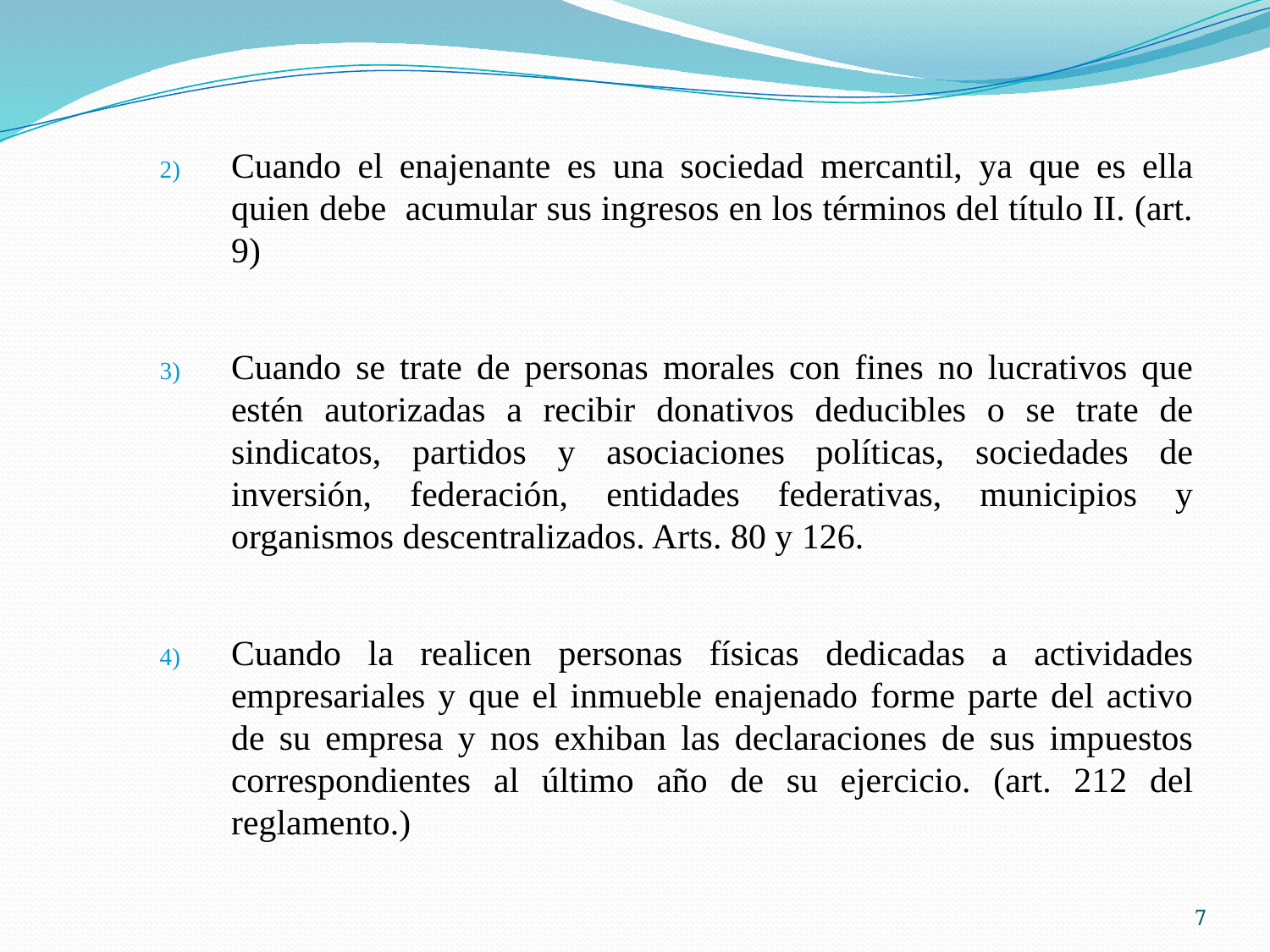

Cuando el enajenante es una sociedad mercantil, ya que es ella quien debe  acumular sus ingresos en los términos del título II. (art. 9)

Cuando se trate de personas morales con fines no lucrativos que estén autorizadas a recibir donativos deducibles o se trate de sindicatos, partidos y asociaciones políticas, sociedades de inversión, federación, entidades federativas, municipios y organismos descentralizados. Arts. 80 y 126.

Cuando la realicen personas físicas dedicadas a actividades empresariales y que el inmueble enajenado forme parte del activo de su empresa y nos exhiban las declaraciones de sus impuestos correspondientes al último año de su ejercicio. (art. 212 del reglamento.)

7